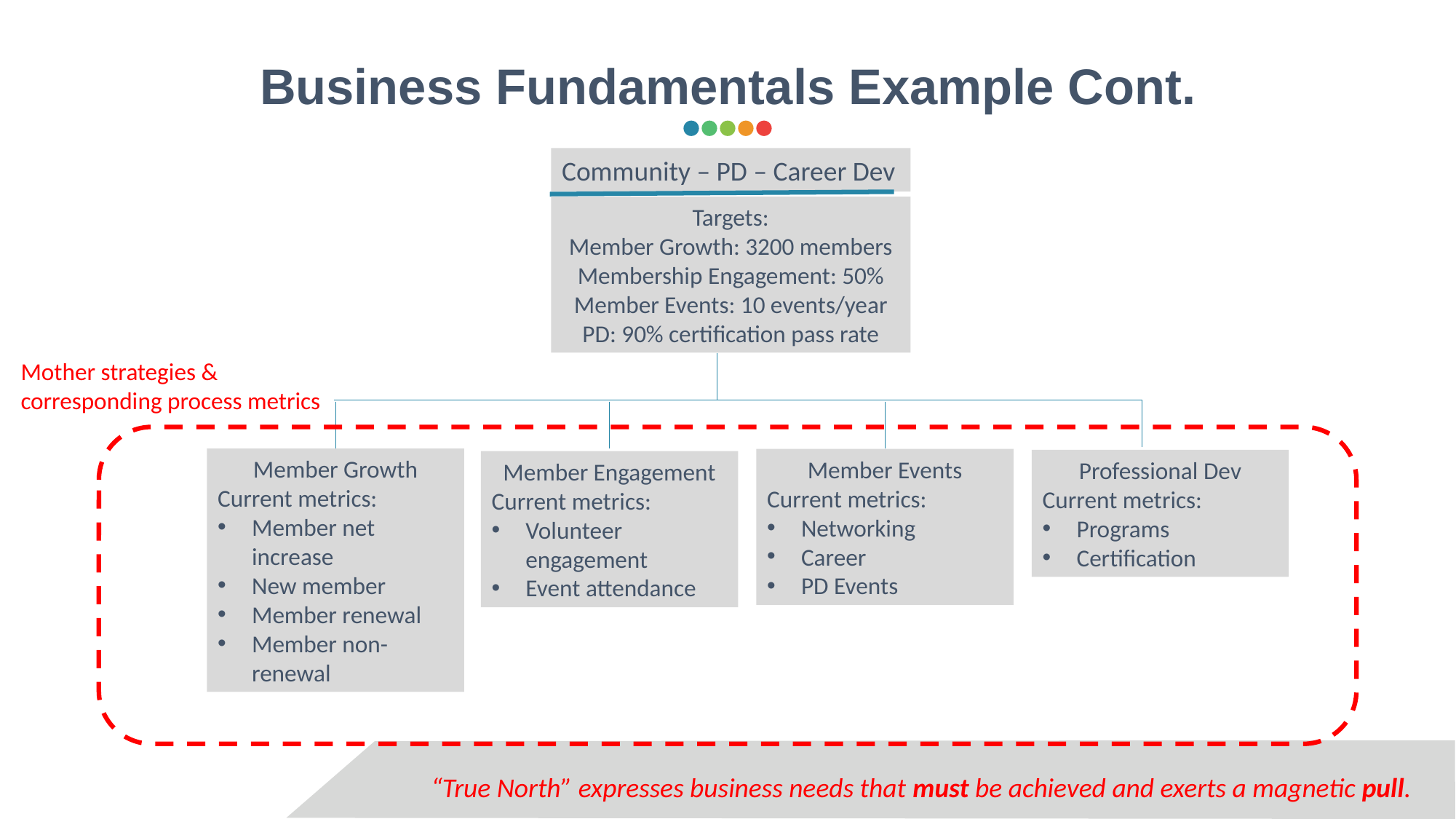

Business Fundamentals Example Cont.

Community – PD – Career Dev
Targets:
Member Growth: 3200 members
Membership Engagement: 50%
Member Events: 10 events/year
PD: 90% certification pass rate
Mother strategies & corresponding process metrics

Member Growth
Current metrics:
Member net increase
New member
Member renewal
Member non-renewal
Member Events
Current metrics:
Networking
Career
PD Events
Professional Dev
Current metrics:
Programs
Certification
Member Engagement
Current metrics:
Volunteer engagement
Event attendance
“True North” expresses business needs that must be achieved and exerts a magnetic pull.